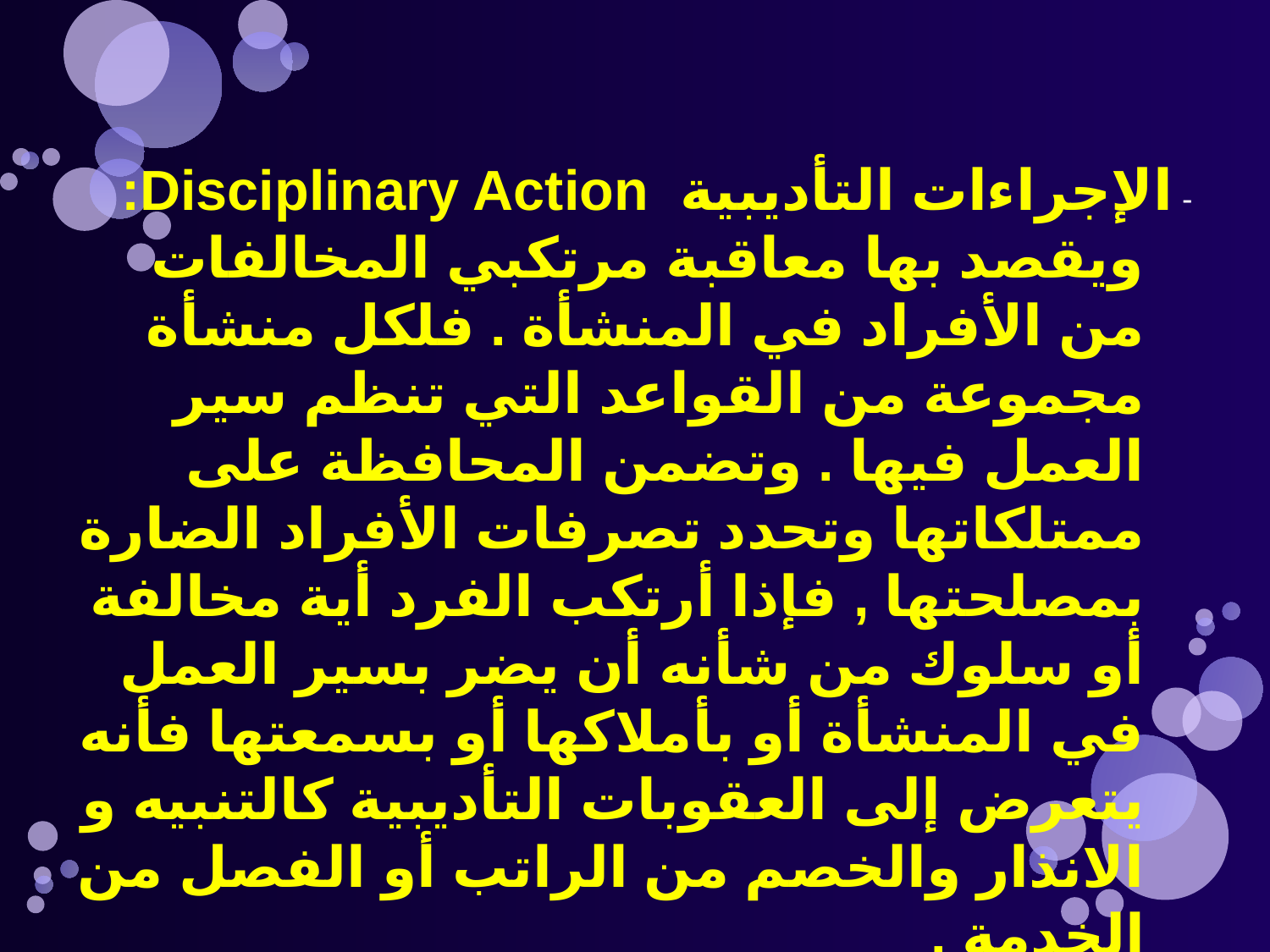

- الإجراءات التأديبية  Disciplinary Action: ويقصد بها معاقبة مرتكبي المخالفات من الأفراد في المنشأة . فلكل منشأة مجموعة من القواعد التي تنظم سير العمل فيها . وتضمن المحافظة على ممتلكاتها وتحدد تصرفات الأفراد الضارة بمصلحتها , فإذا أرتكب الفرد أية مخالفة أو سلوك من شأنه أن يضر بسير العمل في المنشأة أو بأملاكها أو بسمعتها فأنه يتعرض إلى العقوبات التأديبية كالتنبيه و الانذار والخصم من الراتب أو الفصل من الخدمة .